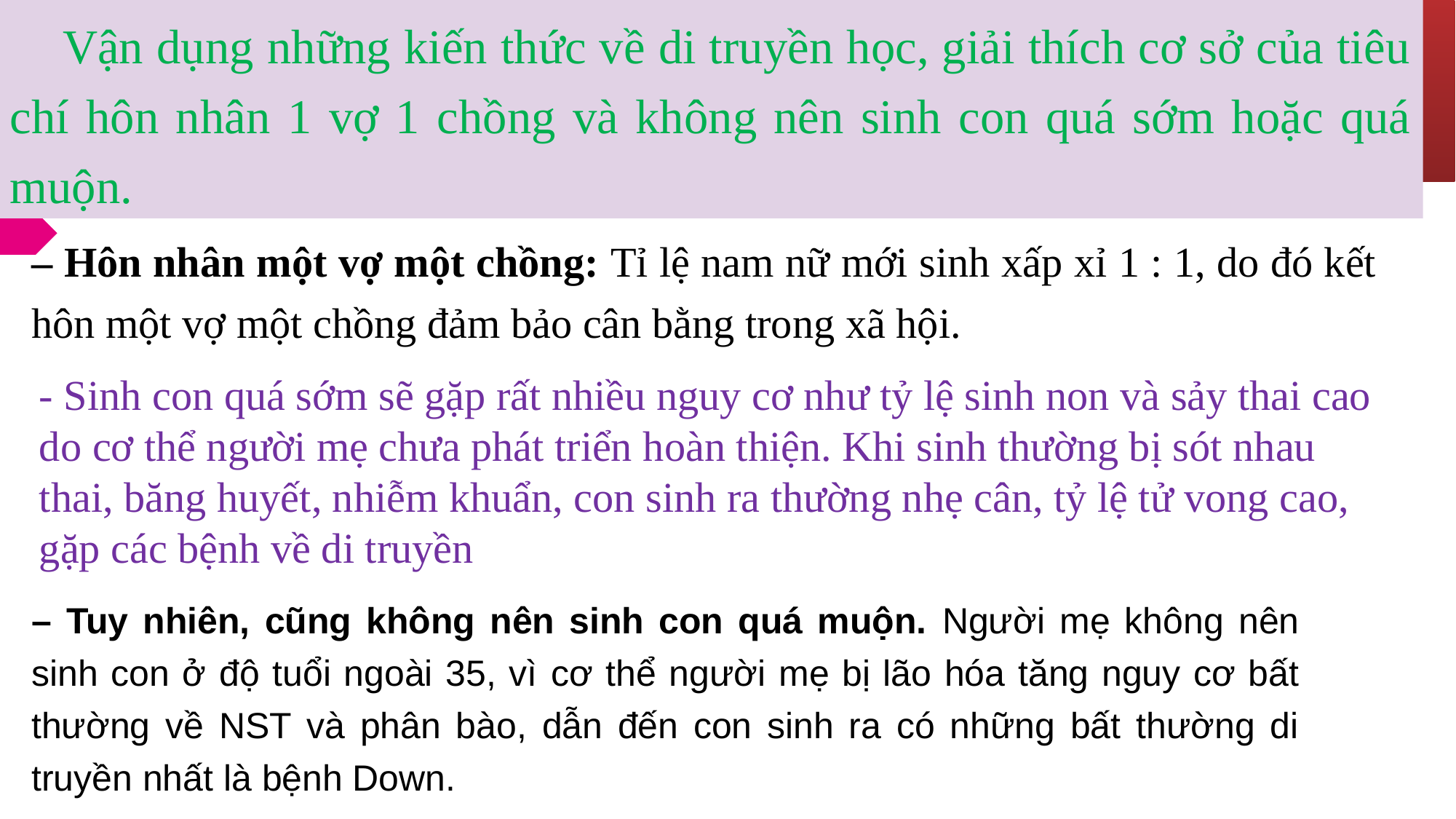

Vận dụng những kiến thức về di truyền học, giải thích cơ sở của tiêu chí hôn nhân 1 vợ 1 chồng và không nên sinh con quá sớm hoặc quá muộn.

– Hôn nhân một vợ một chồng: Tỉ lệ nam nữ mới sinh xấp xỉ 1 : 1, do đó kết hôn một vợ một chồng đảm bảo cân bằng trong xã hội.
- Sinh con quá sớm sẽ gặp rất nhiều nguy cơ như tỷ lệ sinh non và sảy thai cao do cơ thể người mẹ chưa phát triển hoàn thiện. Khi sinh thường bị sót nhau thai, băng huyết, nhiễm khuẩn, con sinh ra thường nhẹ cân, tỷ lệ tử vong cao, gặp các bệnh về di truyền
– Tuy nhiên, cũng không nên sinh con quá muộn. Người mẹ không nên sinh con ở độ tuổi ngoài 35, vì cơ thể người mẹ bị lão hóa tăng nguy cơ bất thường về NST và phân bào, dẫn đến con sinh ra có những bất thường di truyền nhất là bệnh Down.